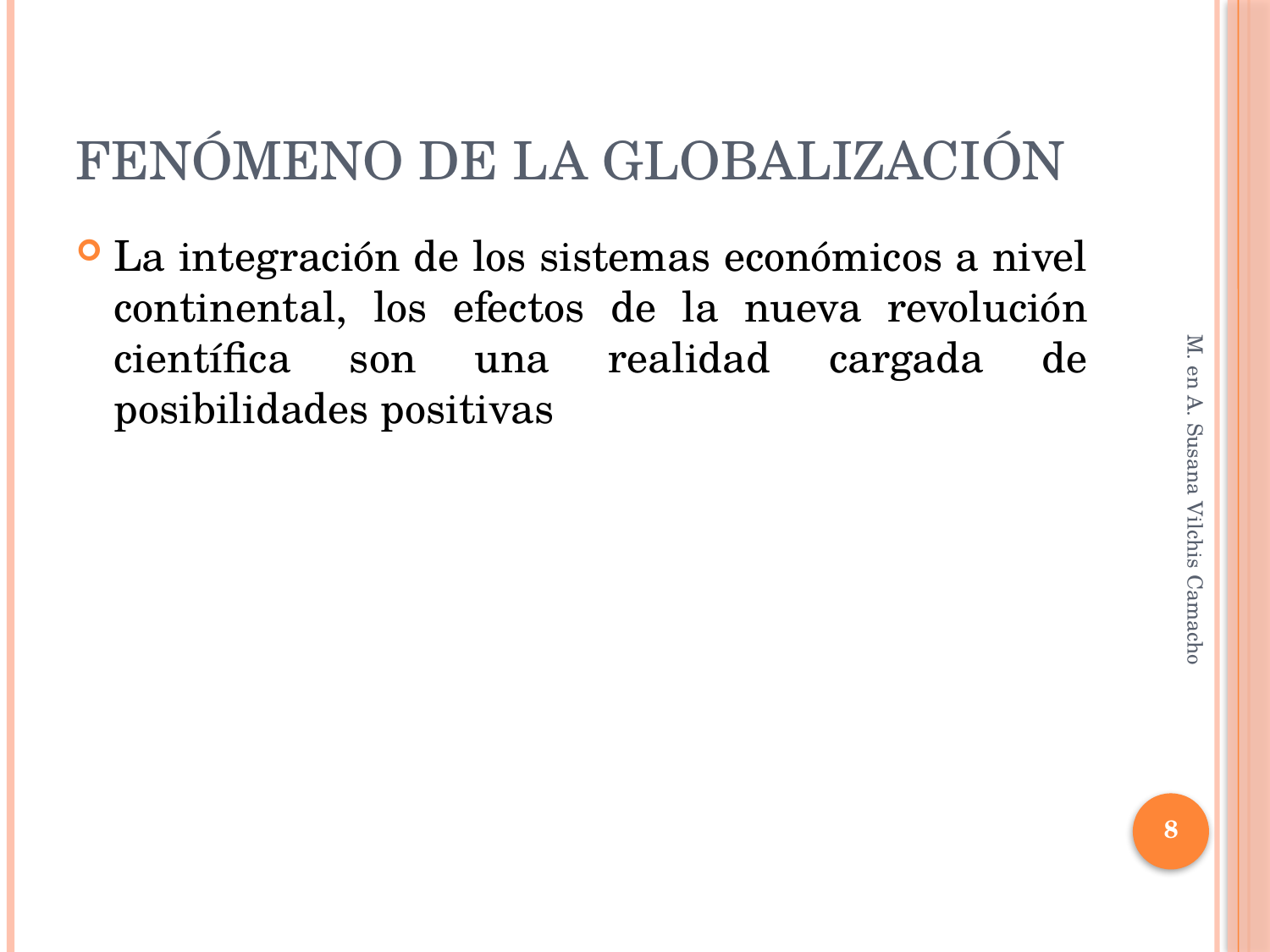

# Fenómeno de la globalización
La integración de los sistemas económicos a nivel continental, los efectos de la nueva revolución científica son una realidad cargada de posibilidades positivas
M. en A. Susana Vilchis Camacho
8